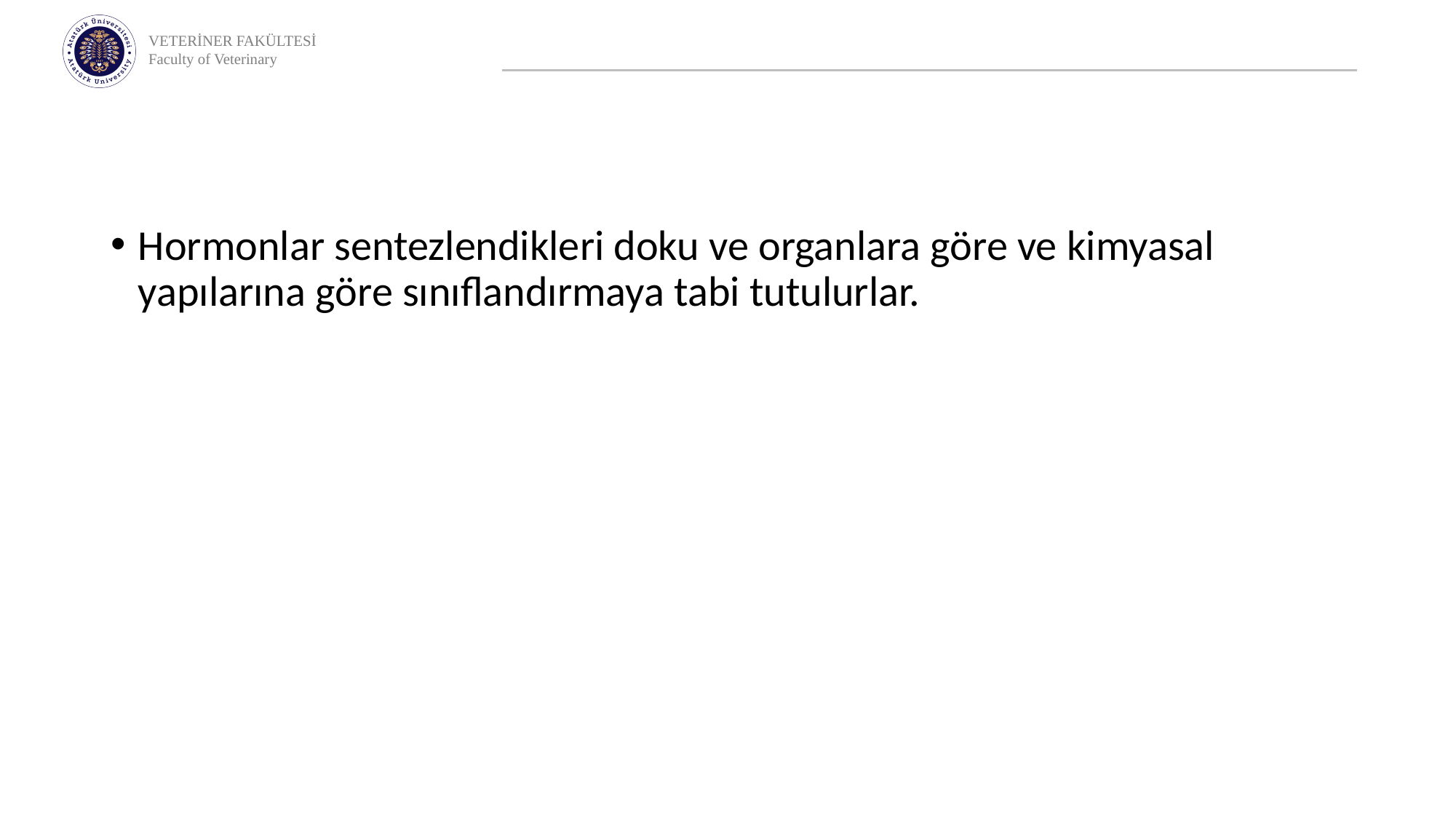

Hormonlar sentezlendikleri doku ve organlara göre ve kimyasal yapılarına göre sınıflandırmaya tabi tutulurlar.